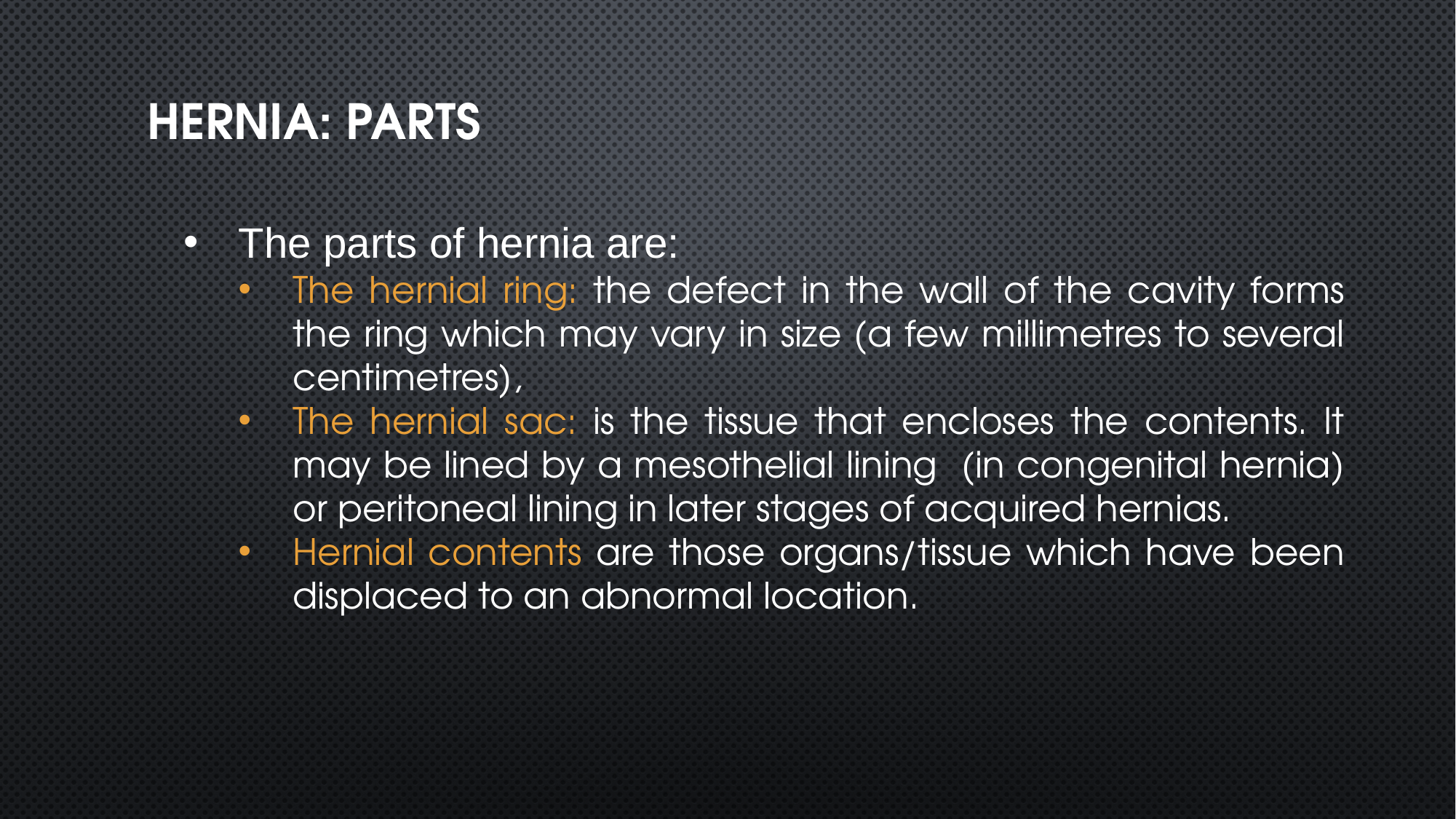

# Hernia: parts
The parts of hernia are:
The hernial ring: the defect in the wall of the cavity forms the ring which may vary in size (a few millimetres to several centimetres),
The hernial sac: is the tissue that encloses the contents. It may be lined by a mesothelial lining  (in congenital hernia) or peritoneal lining in later stages of acquired hernias.
Hernial contents are those organs/tissue which have been displaced to an abnormal location.